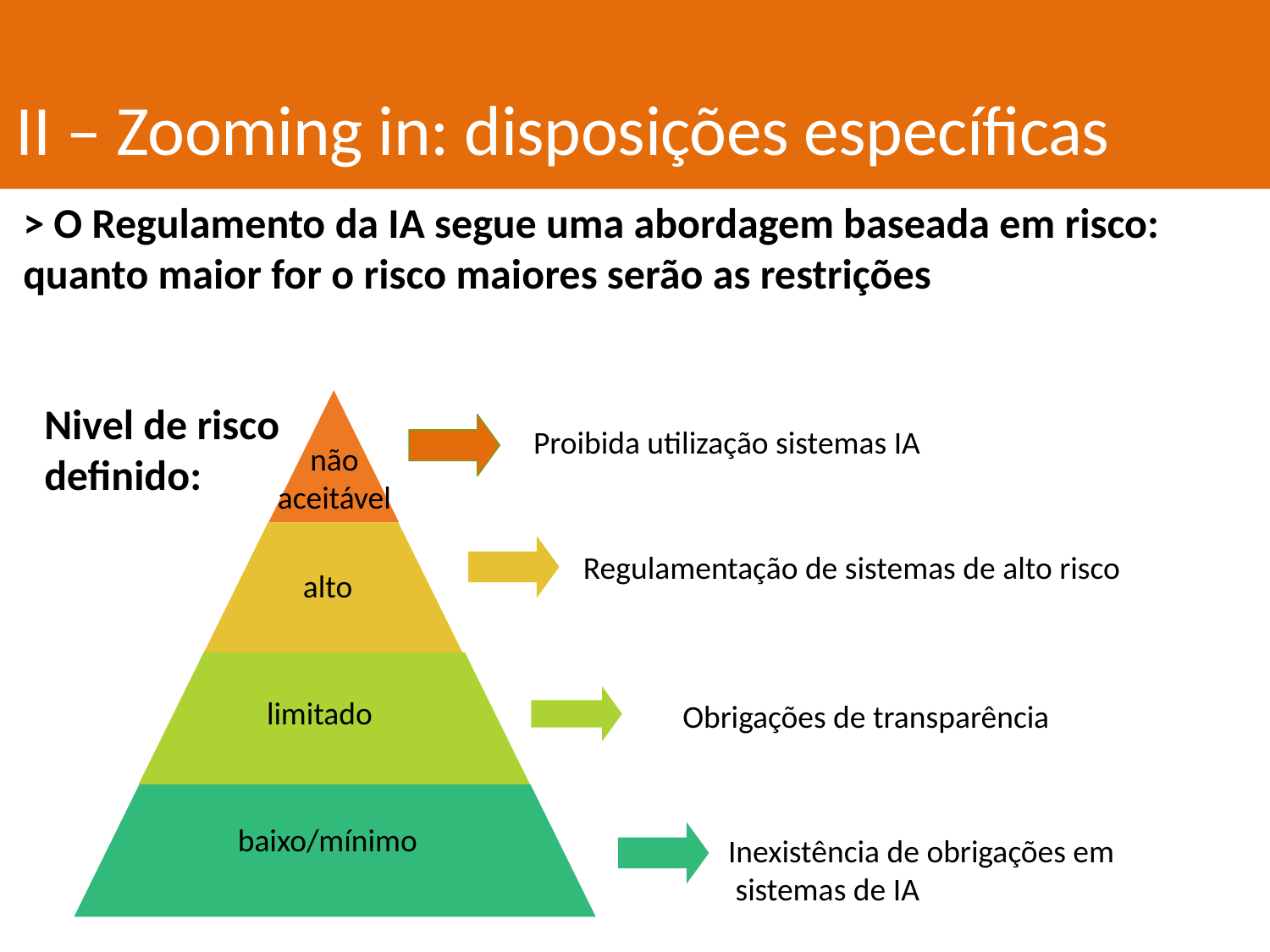

II – Zooming in: disposições específicas
> O Regulamento da IA segue uma abordagem baseada em risco: quanto maior for o risco maiores serão as restrições

Nivel de risco definido:
Proibida utilização sistemas IA
não
aceitável

Regulamentação de sistemas de alto risco
alto
limitado
Obrigações de transparência

baixo/mínimo
Inexistência de obrigações em
 sistemas de IA